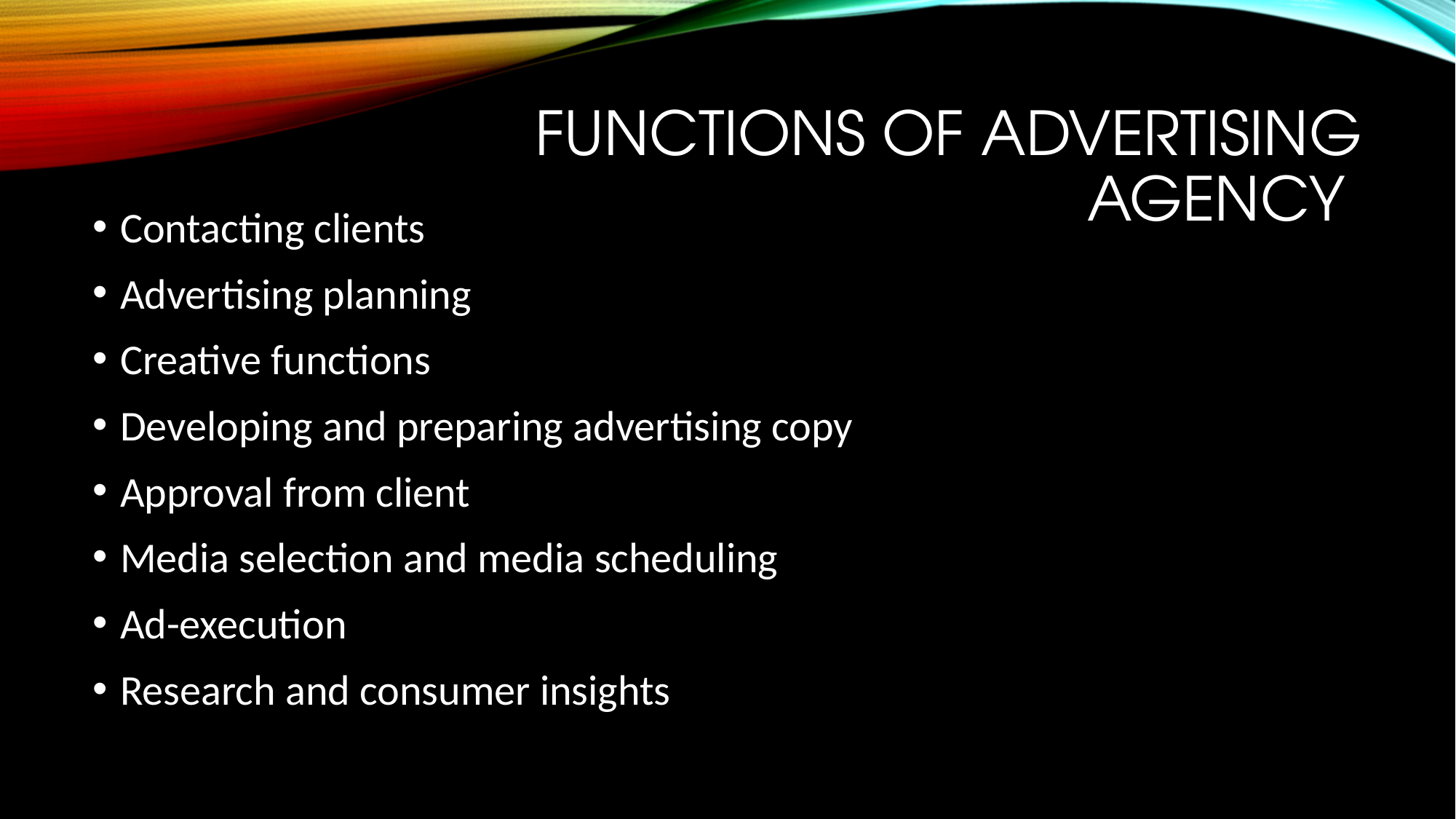

# Functions of advertising agency
Contacting clients
Advertising planning
Creative functions
Developing and preparing advertising copy
Approval from client
Media selection and media scheduling
Ad-execution
Research and consumer insights